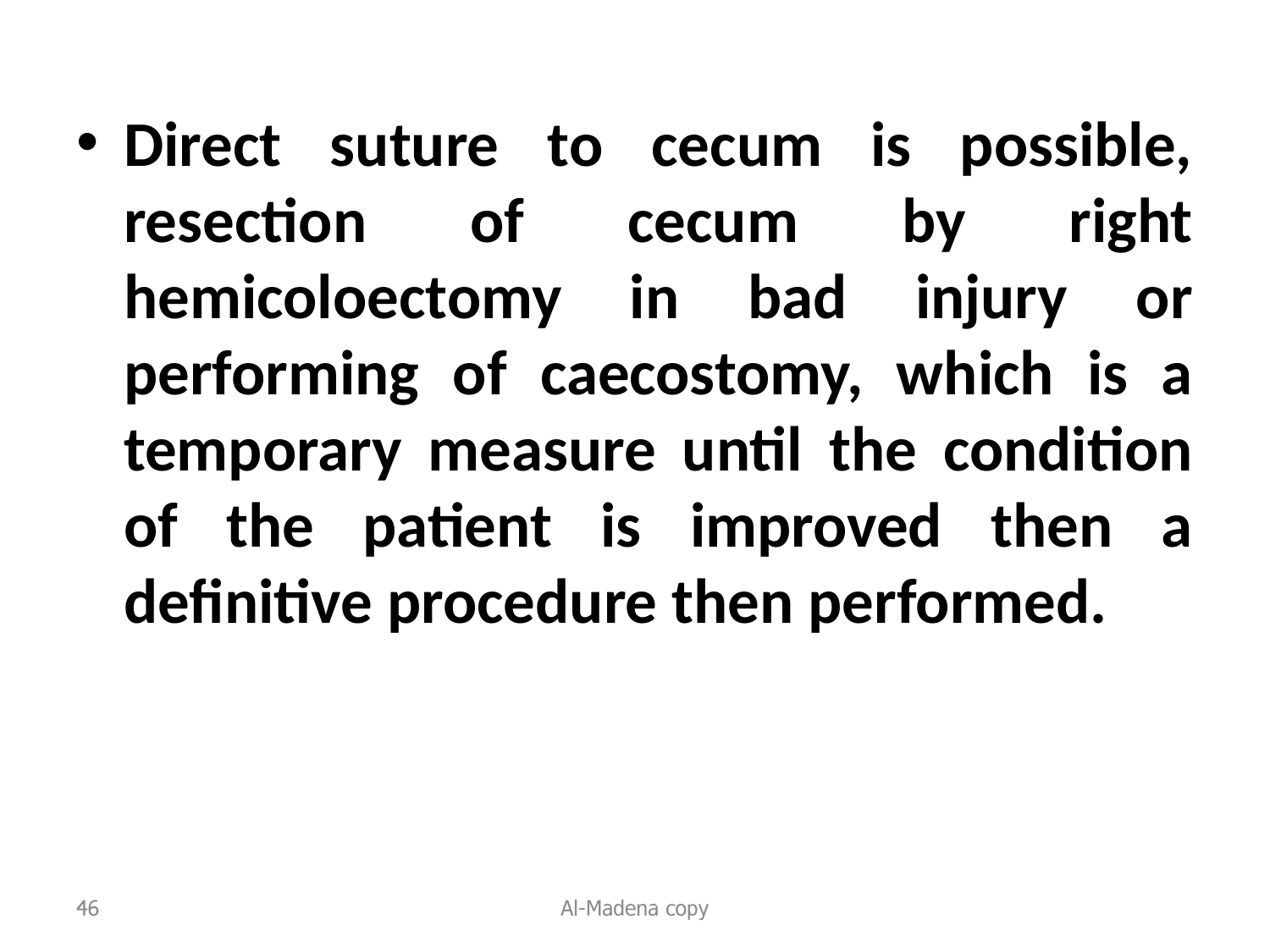

Direct suture to cecum is possible, resection of cecum by right hemicoloectomy in bad injury or performing of caecostomy, which is a temporary measure until the condition of the patient is improved then a definitive procedure then performed.
46
Al-Madena copy